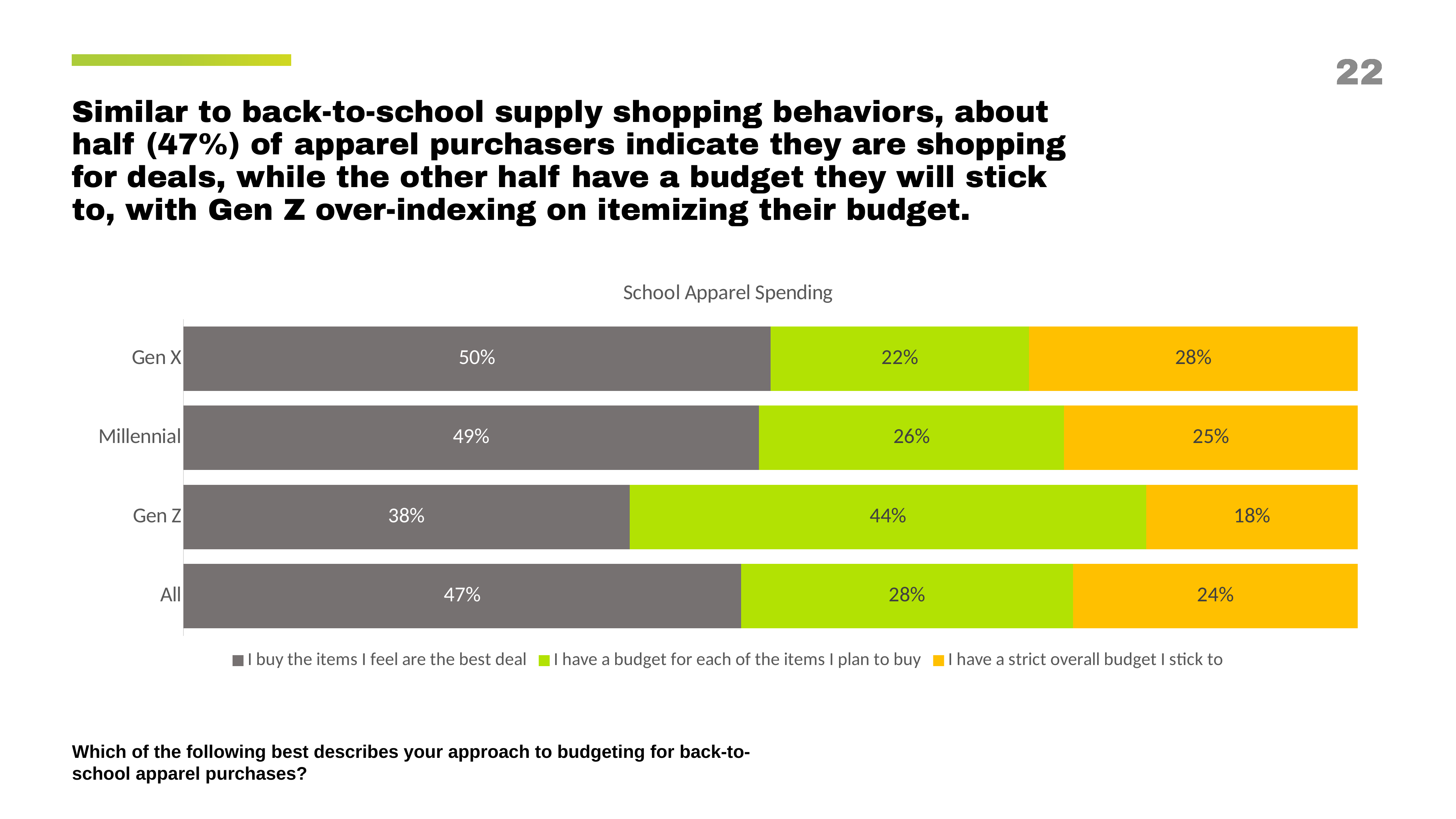

22
22
Similar to back-to-school supply shopping behaviors, about half (47%) of apparel purchasers indicate they are shopping for deals, while the other half have a budget they will stick to, with Gen Z over-indexing on itemizing their budget.

### Chart: School Apparel Spending

| Category | I buy the items I feel are the best deal | I have a budget for each of the items I plan to buy | I have a strict overall budget I stick to |
|---|---|---|---|
| All | 0.47 | 0.28 | 0.24 |
| Gen Z | 0.38 | 0.44 | 0.18 |
| Millennial | 0.49 | 0.26 | 0.25 |
| Gen X | 0.5 | 0.22 | 0.28 |
Which of the following best describes your approach to budgeting for back-to-school apparel purchases?